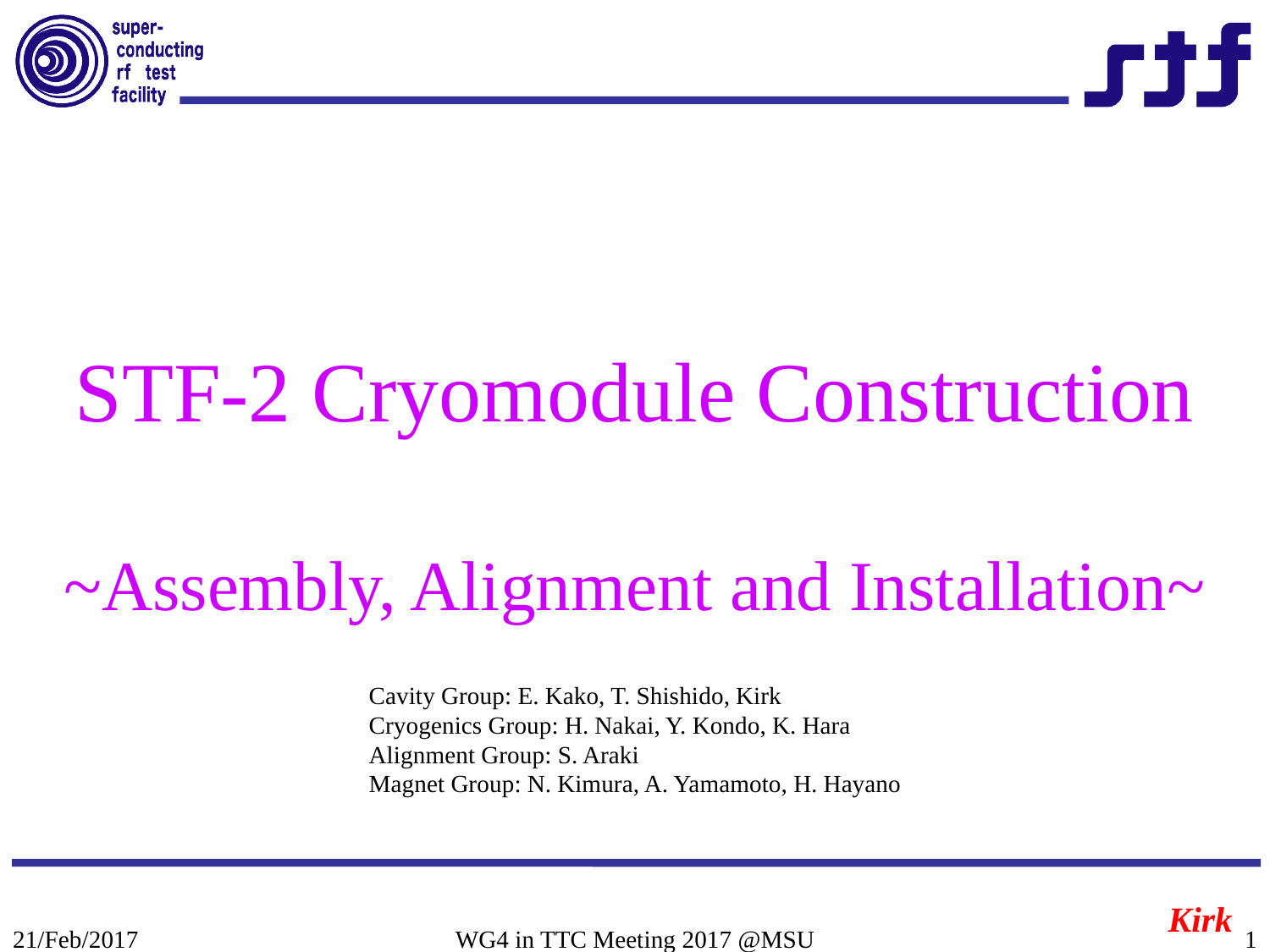

# STF-2 Cryomodule Construction ~Assembly, Alignment and Installation~
Cavity Group: E. Kako, T. Shishido, Kirk
Cryogenics Group: H. Nakai, Y. Kondo, K. Hara
Alignment Group: S. Araki
Magnet Group: N. Kimura, A. Yamamoto, H. Hayano
Kirk
21/Feb/2017
WG4 in TTC Meeting 2017 @MSU
1